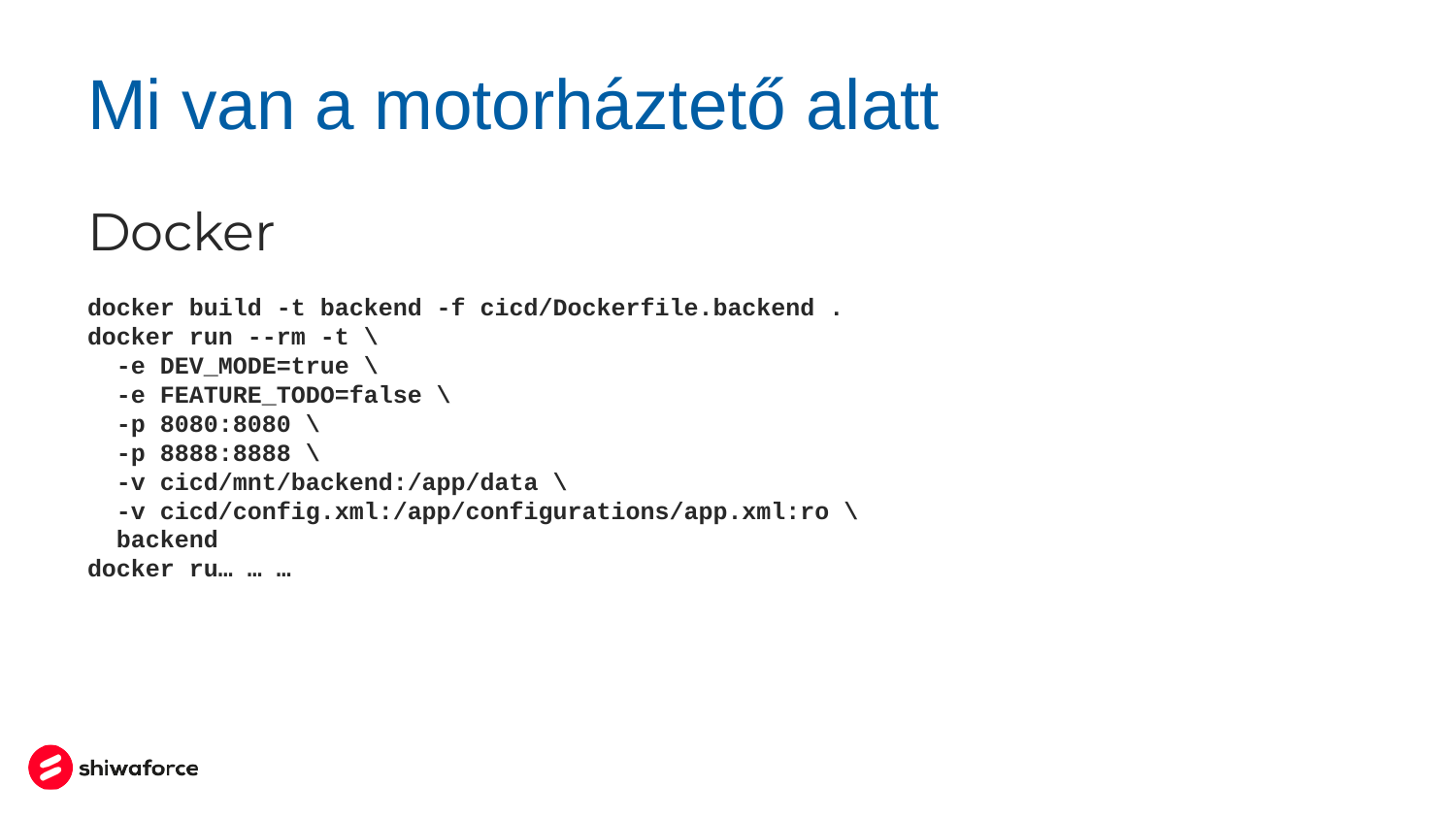

# Mi van a motorháztető alatt
Docker
docker build -t backend -f cicd/Dockerfile.backend .
docker run --rm -t \
  -e DEV_MODE=true \
  -e FEATURE_TODO=false \
  -p 8080:8080 \
  -p 8888:8888 \
  -v cicd/mnt/backend:/app/data \
  -v cicd/config.xml:/app/configurations/app.xml:ro \
  backend
docker ru… … …